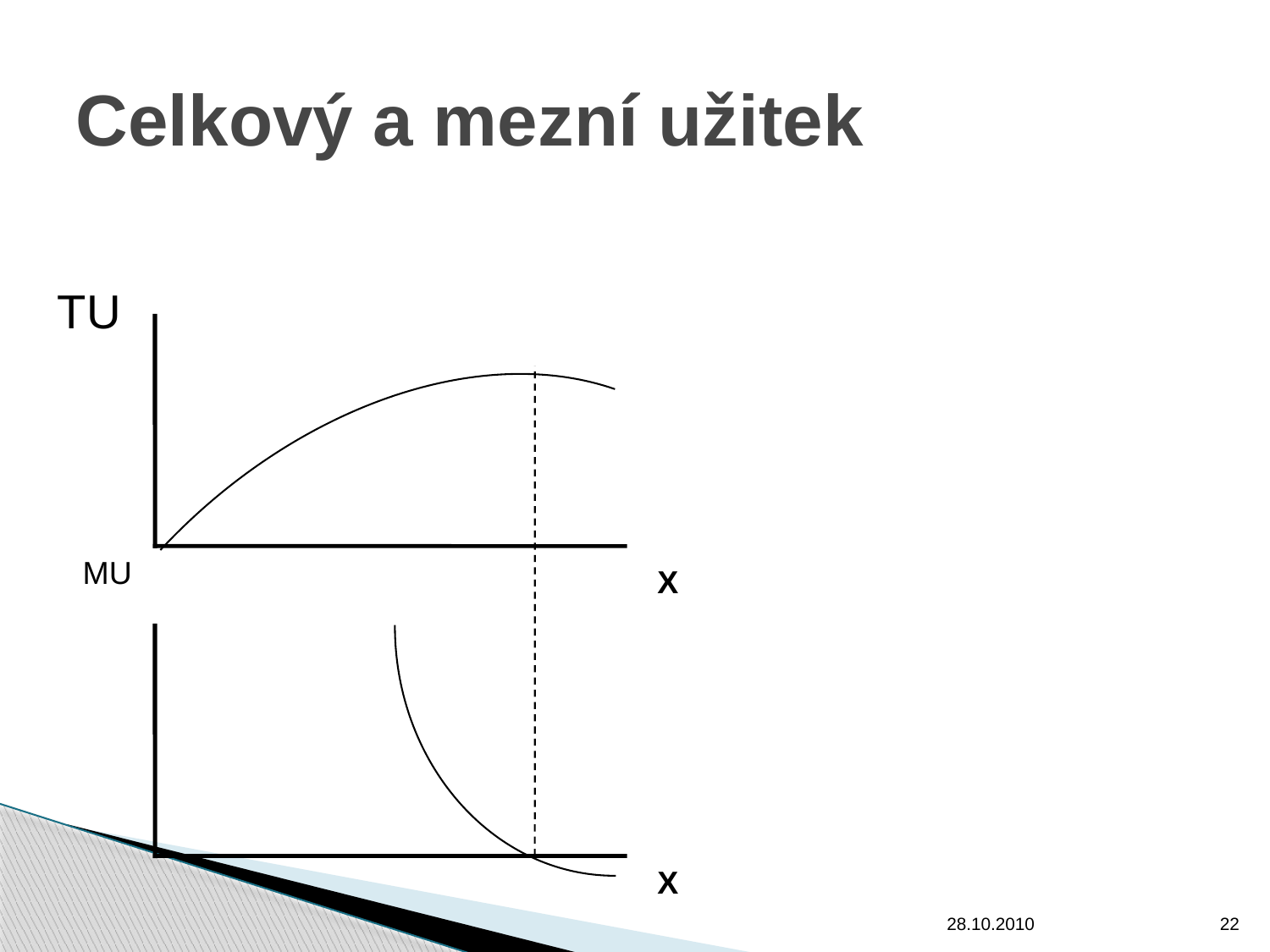

# Celkový a mezní užitek
TU

MU

X

X
28.10.2010
22